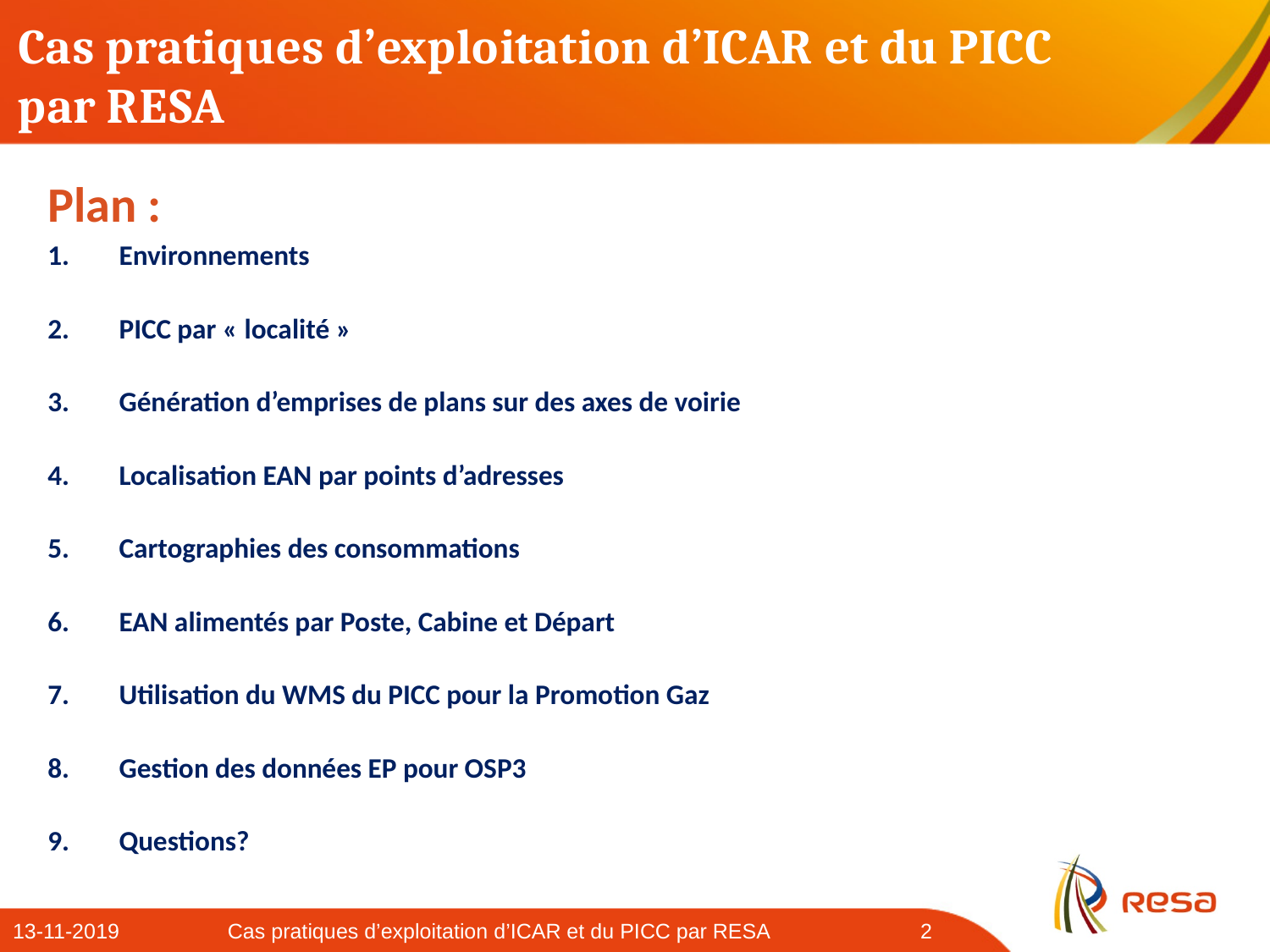

# Cas pratiques d’exploitation d’ICAR et du PICC par RESA
Plan :
Environnements
PICC par « localité »
Génération d’emprises de plans sur des axes de voirie
Localisation EAN par points d’adresses
Cartographies des consommations
EAN alimentés par Poste, Cabine et Départ
Utilisation du WMS du PICC pour la Promotion Gaz
Gestion des données EP pour OSP3
Questions?
Cas pratiques d’exploitation d’ICAR et du PICC par RESA
13-11-2019
2